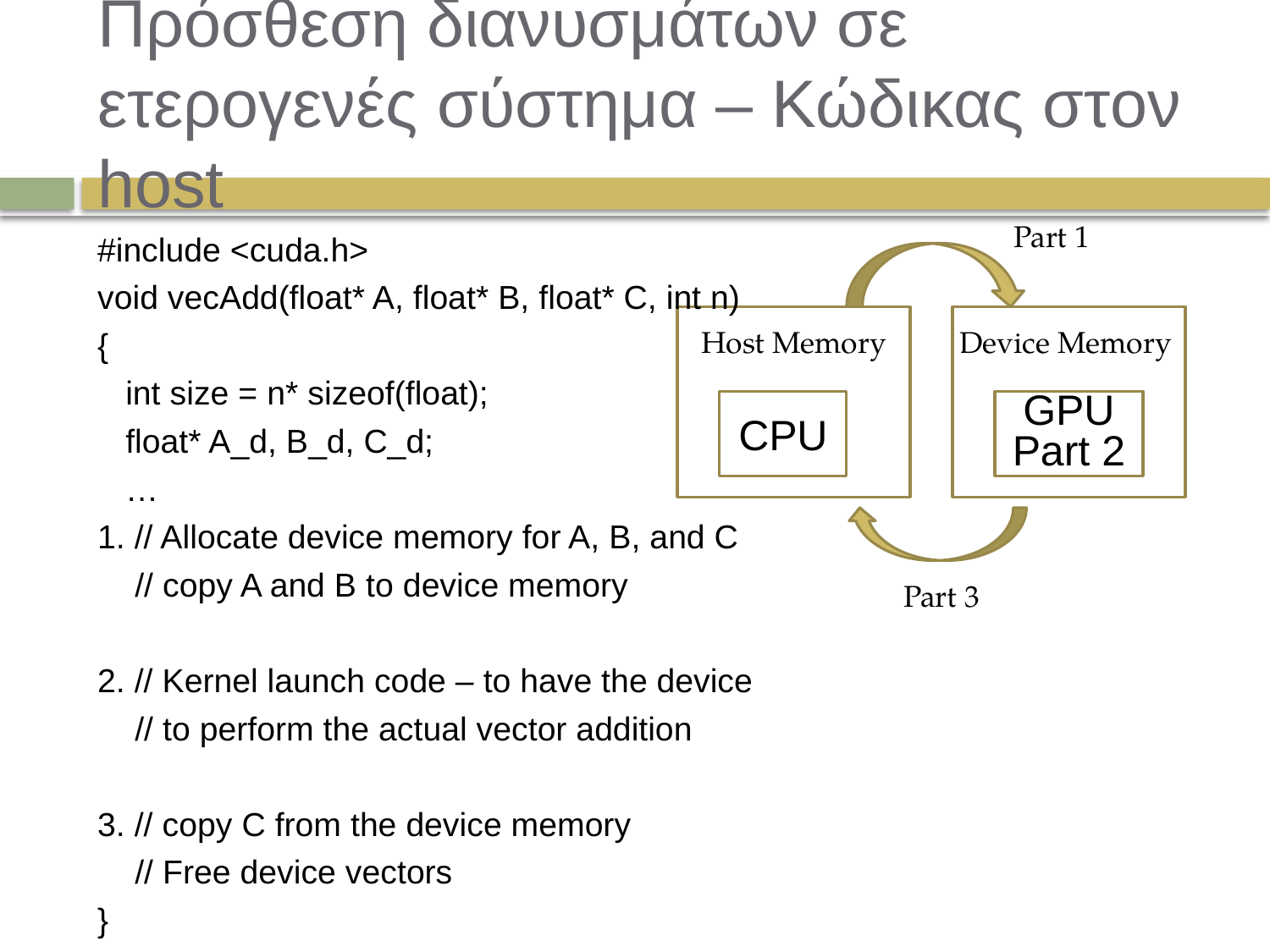

# Πρόσθεση διανυσμάτων σε ετερογενές σύστημα – Κώδικας στον host
Part 1
#include <cuda.h>
void vecAdd(float* A, float* B, float* C, int n)‏
{
   int size = n* sizeof(float);
   float* A_d, B_d, C_d;
   …
1. // Allocate device memory for A, B, and C
    // copy A and B to device memory

2. // Kernel launch code – to have the device
    // to perform the actual vector addition

3. // copy C from the device memory
    // Free device vectors
}

Host Memory
Device Memory
CPU
GPU
Part 2

Part 3